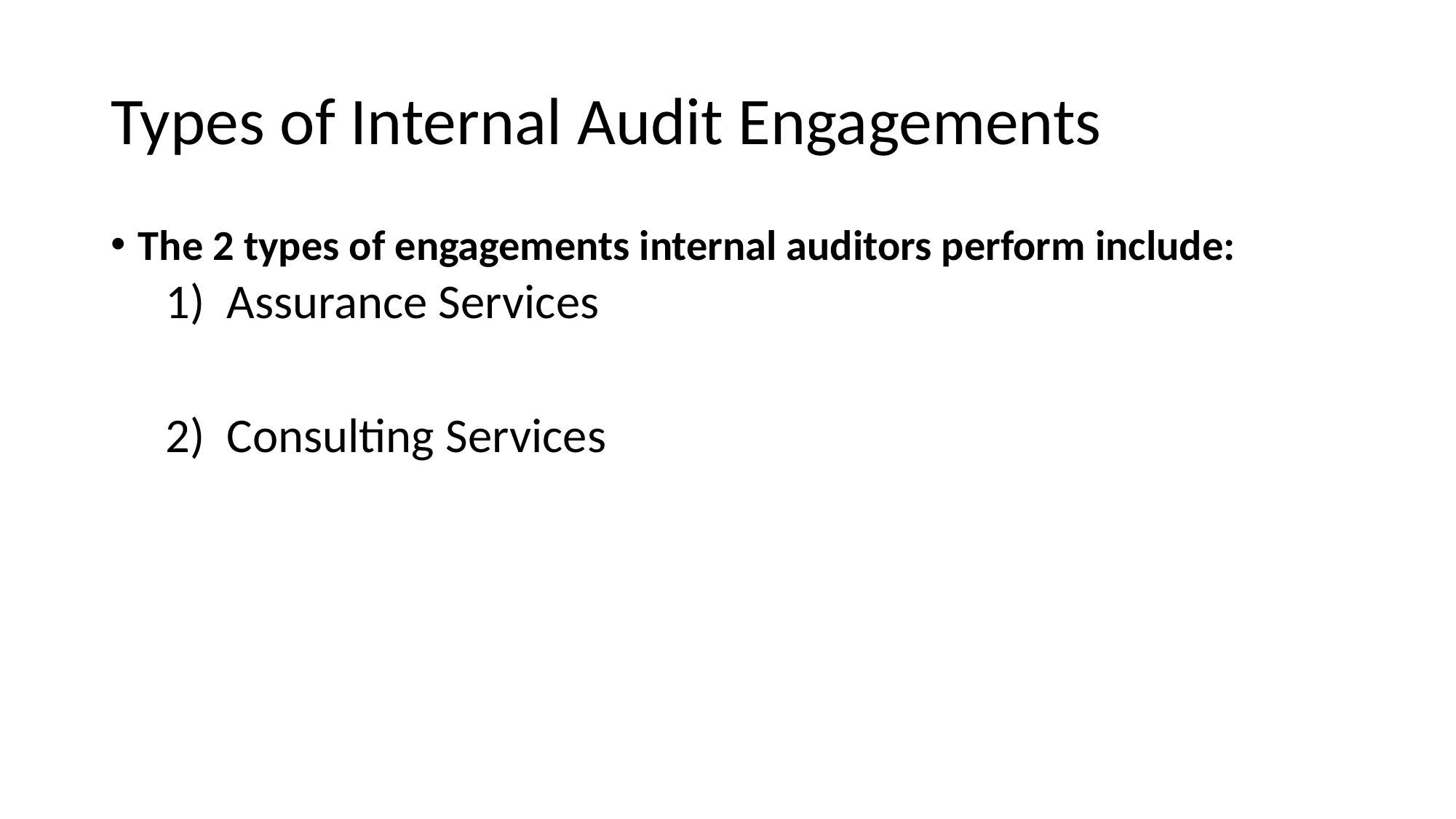

# Types of Internal Audit Engagements
The 2 types of engagements internal auditors perform include:
Assurance Services

Consulting Services